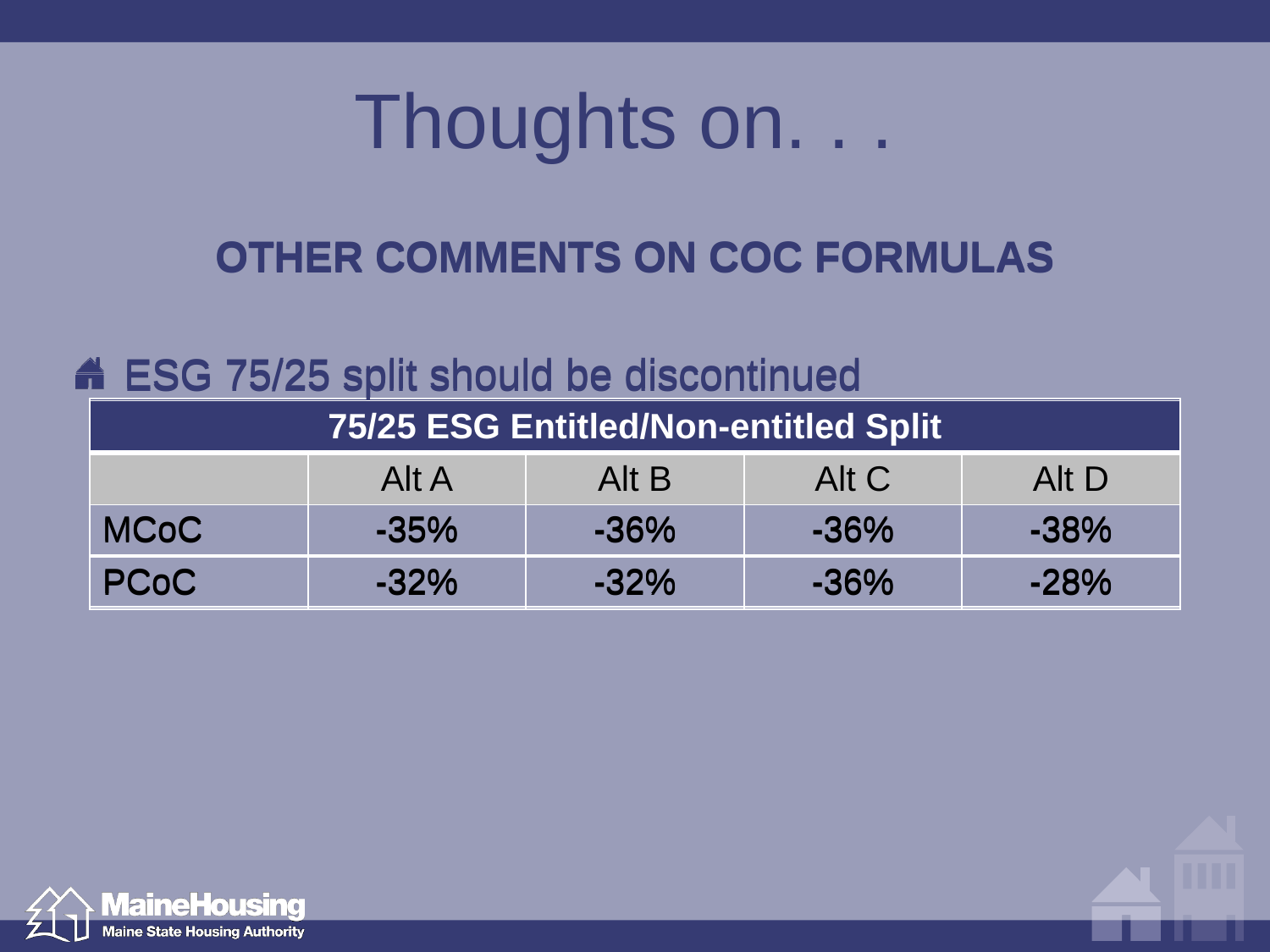

# Thoughts on. . .
Other comments on CoC formulas

ESG 75/25 split should be discontinued

Other comments on CoC formulas

ESG 75/25 split should be discontinued

| 75/25 ESG Entitled/Non-entitled Split |  |  |  |  |
| --- | --- | --- | --- | --- |
|  | Alt A | Alt B | Alt C | Alt D |
| MCoC | -35% | -36% | -36% | -38% |
| PCoC | -32% | -32% | -36% | -28% |
| 75/25 ESG Entitled/Non-entitled Split |  |  |  |  |
| --- | --- | --- | --- | --- |
|  | Alt A | Alt B | Alt C | Alt D |
| MCoC | -35% | -36% | -36% | -38% |
| PCoC | -32% | -32% | -36% | -28% |